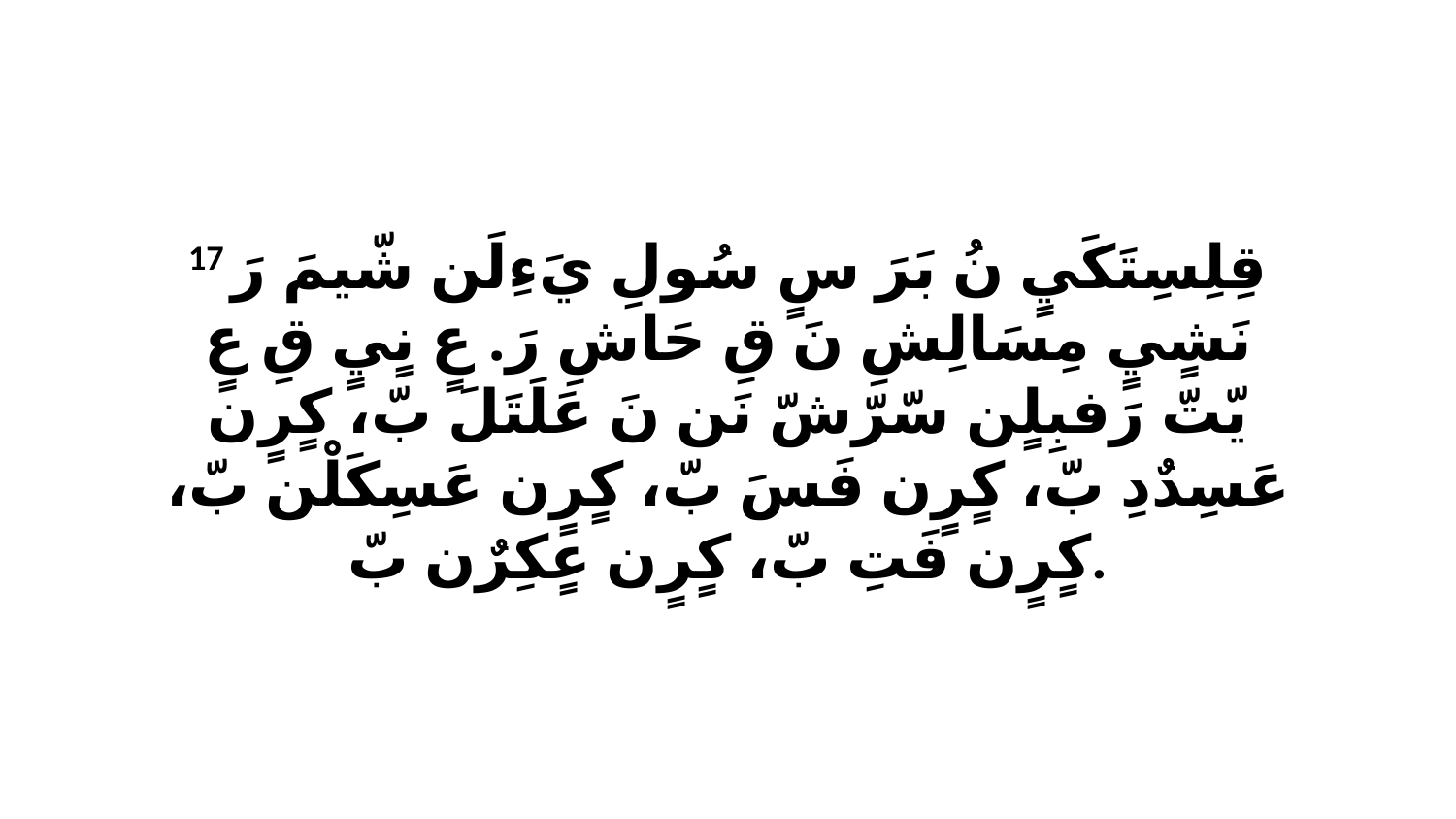

17 قِلِسِتَكَيٍ نُ بَرَ سٍ سُولِ يَءِلَن شّيمَ رَ نَشٍيٍ مِسَالِشِ نَ قِ حَاشِ رَ. عٍ نٍيٍ قِ عٍ يّتّ رَفبِلٍن سّرّشّ نَن نَ عَلَتَلَ بّ، كٍرٍن عَسِدٌدِ بّ، كٍرٍن فَسَ بّ، كٍرٍن عَسِكَلْن بّ، كٍرٍن فَتِ بّ، كٍرٍن عٍكِرٌن بّ.